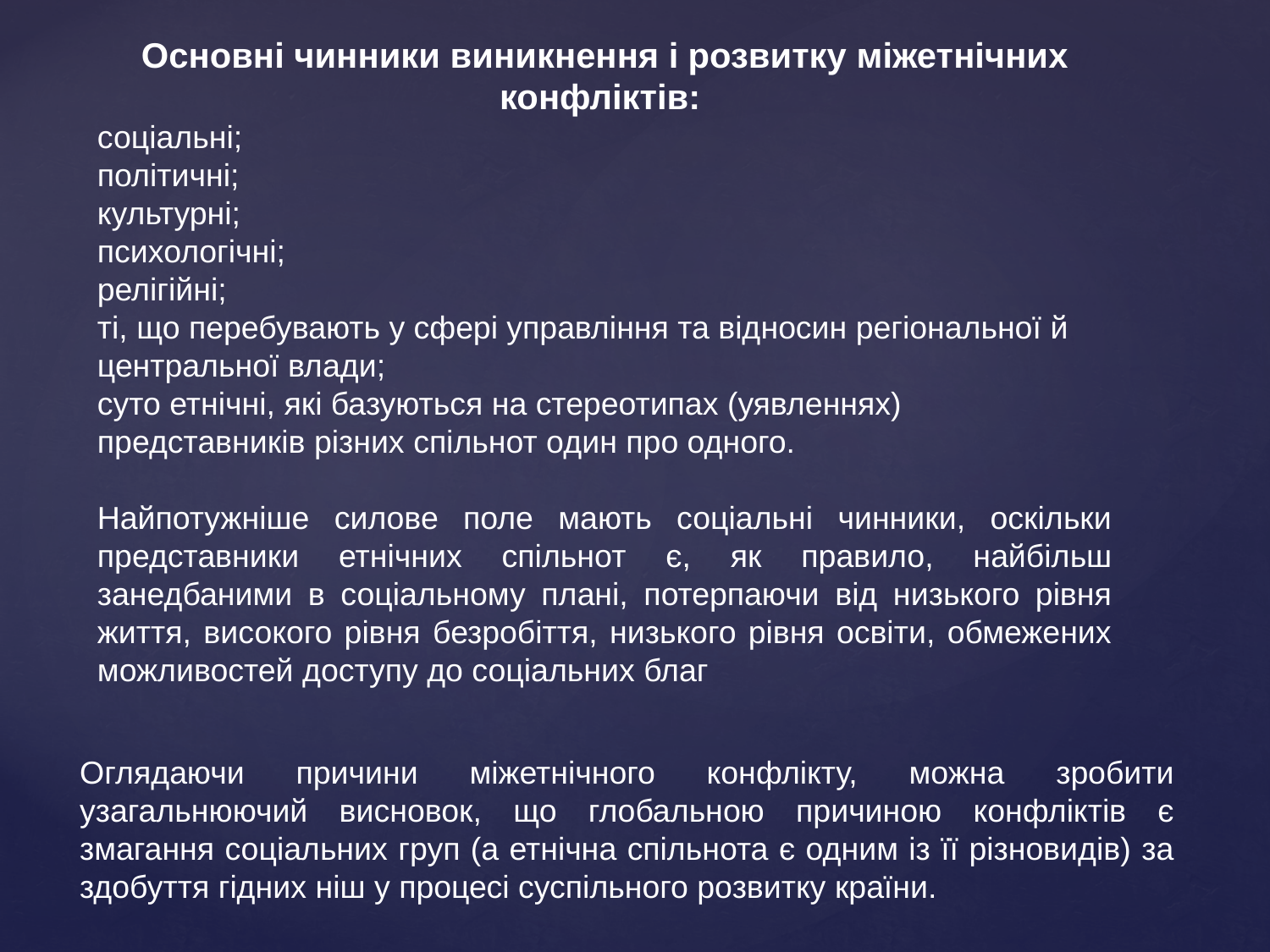

Основні чинники виникнення і розвитку міжетнічних конфліктів:
соціальні;
політичні;
культурні;
психологічні;
релігійні;
ті, що перебувають у сфері управління та відносин регіональної й центральної влади;
суто етнічні, які базуються на стереотипах (уявленнях) представників різних спільнот один про одного.

Найпотужніше силове поле мають соціальні чинники, оскільки представники етнічних спільнот є, як правило, найбільш занедбаними в соціальному плані, потерпаючи від низького рівня життя, високого рівня безробіття, низького рівня освіти, обмежених можливостей доступу до соціальних благ
Оглядаючи причини міжетнічного конфлікту, можна зробити узагальнюючий висновок, що глобальною причиною конфліктів є змагання соціальних груп (а етнічна спільнота є одним із її різновидів) за здобуття гідних ніш у процесі суспільного розвитку країни.